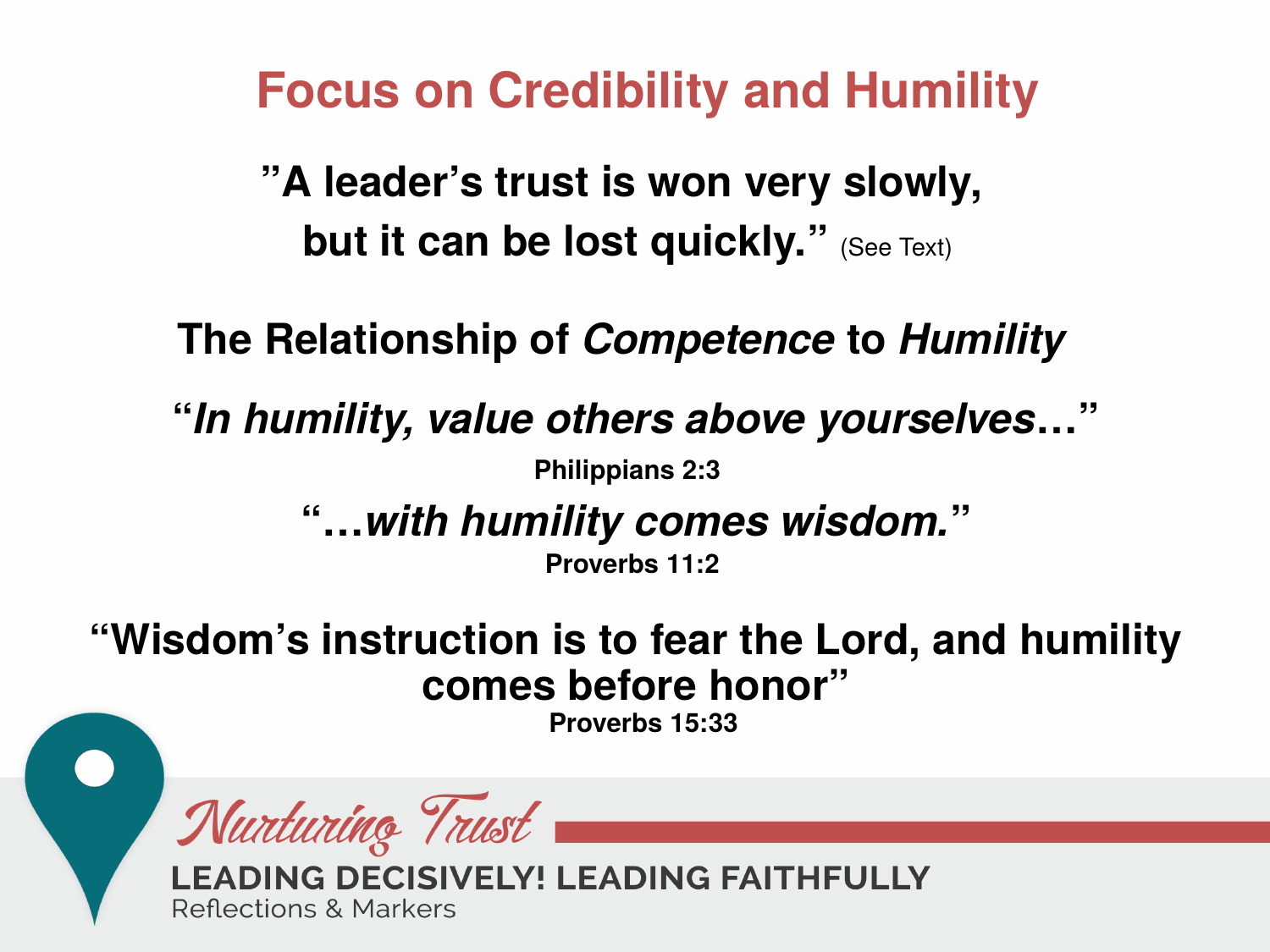

# Focus on Credibility and Humility

”A leader’s trust is won very slowly,
but it can be lost quickly.” (See Text)

The Relationship of Competence to Humility

Philippians 2:3

“In humility, value others above yourselves…”

“…with humility comes wisdom.”
Proverbs 11:2

“Wisdom’s instruction is to fear the Lord, and humility comes before honor”
  Proverbs 15:33